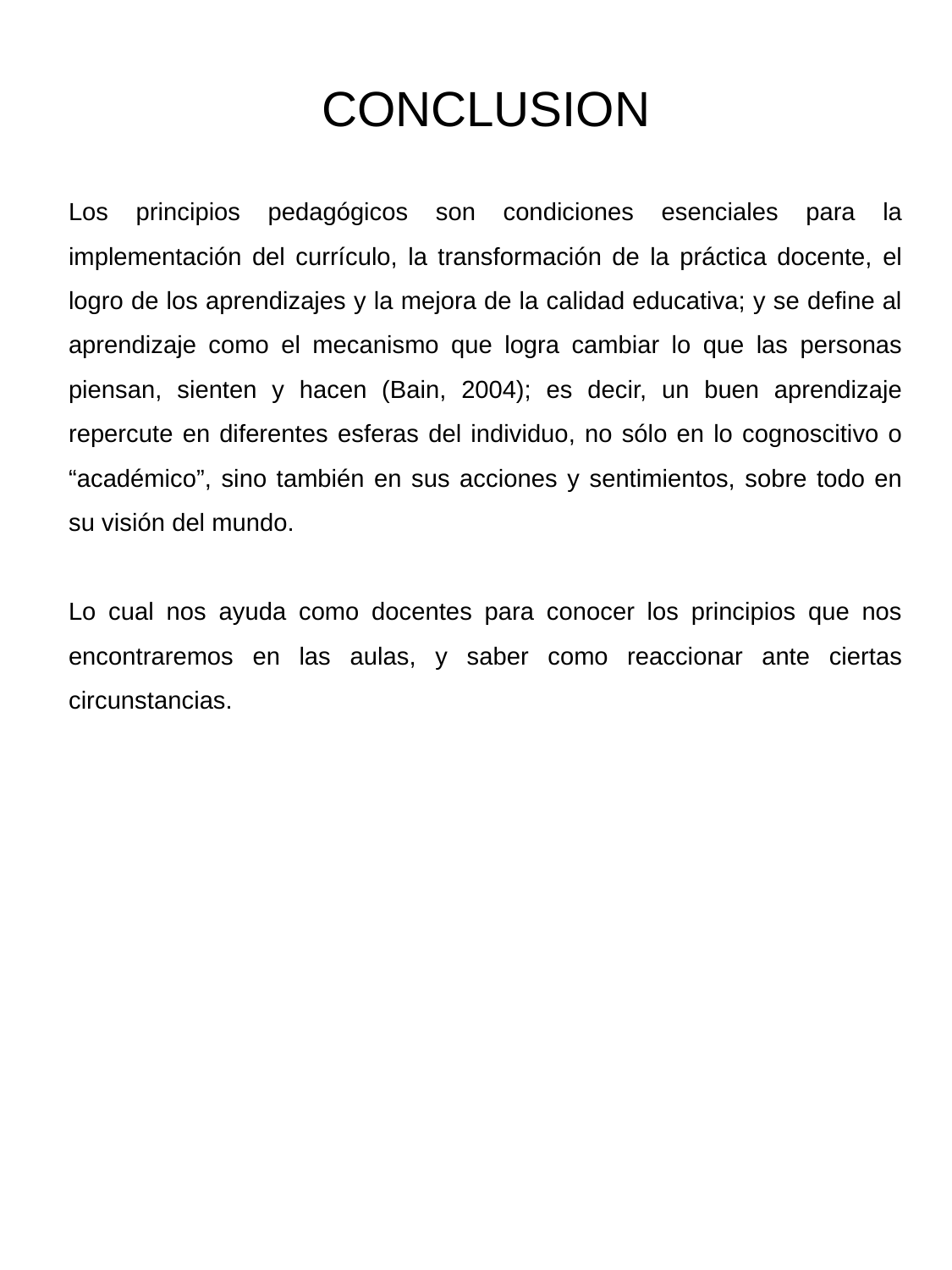

CONCLUSION
Los principios pedagógicos son condiciones esenciales para la implementación del currículo, la transformación de la práctica docente, el logro de los aprendizajes y la mejora de la calidad educativa; y se define al aprendizaje como el mecanismo que logra cambiar lo que las personas piensan, sienten y hacen (Bain, 2004); es decir, un buen aprendizaje repercute en diferentes esferas del individuo, no sólo en lo cognoscitivo o “académico”, sino también en sus acciones y sentimientos, sobre todo en su visión del mundo.

Lo cual nos ayuda como docentes para conocer los principios que nos encontraremos en las aulas, y saber como reaccionar ante ciertas circunstancias.